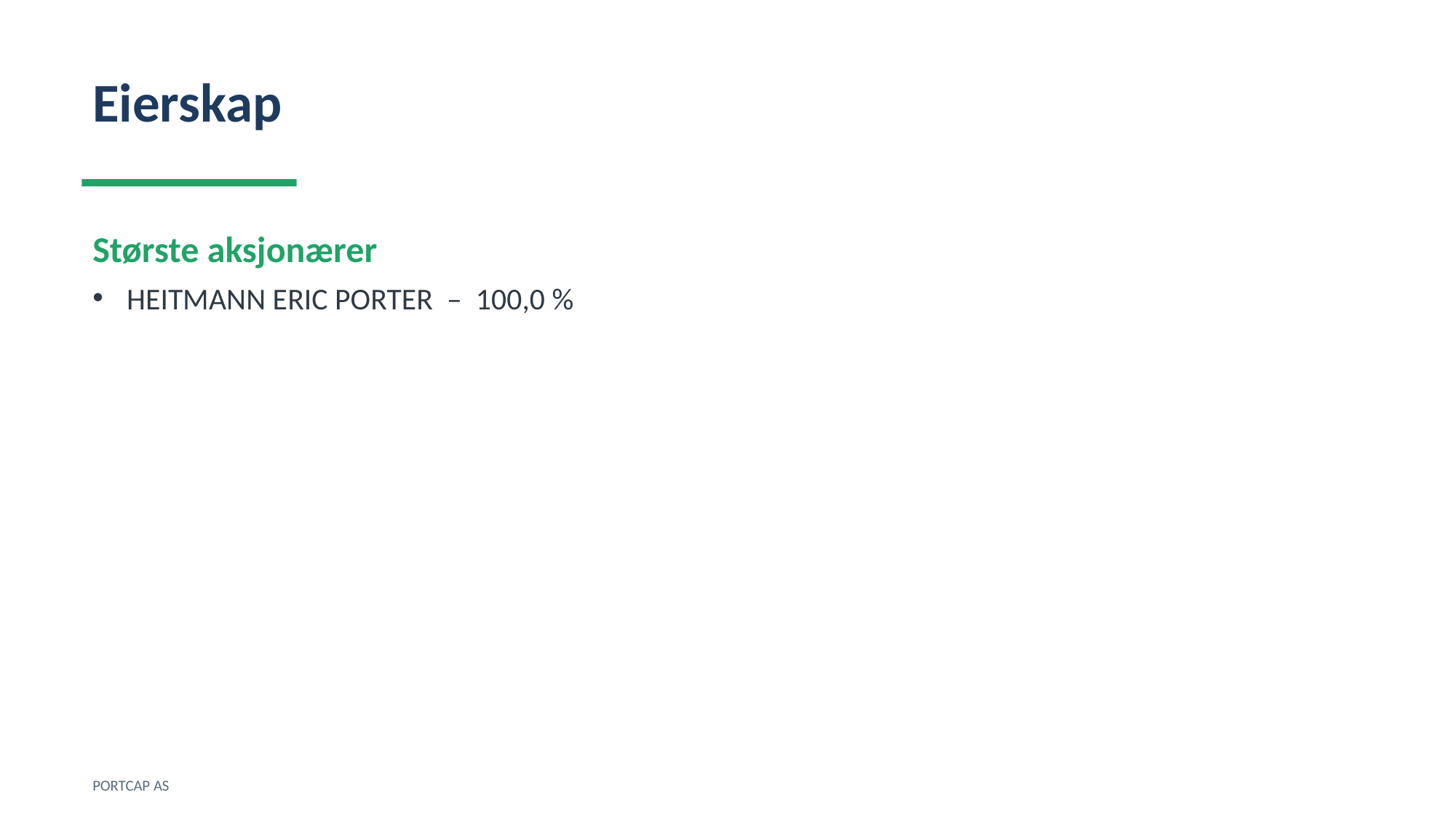

Eierskap

Største aksjonærer
HEITMANN ERIC PORTER  –  100,0 %
PORTCAP AS